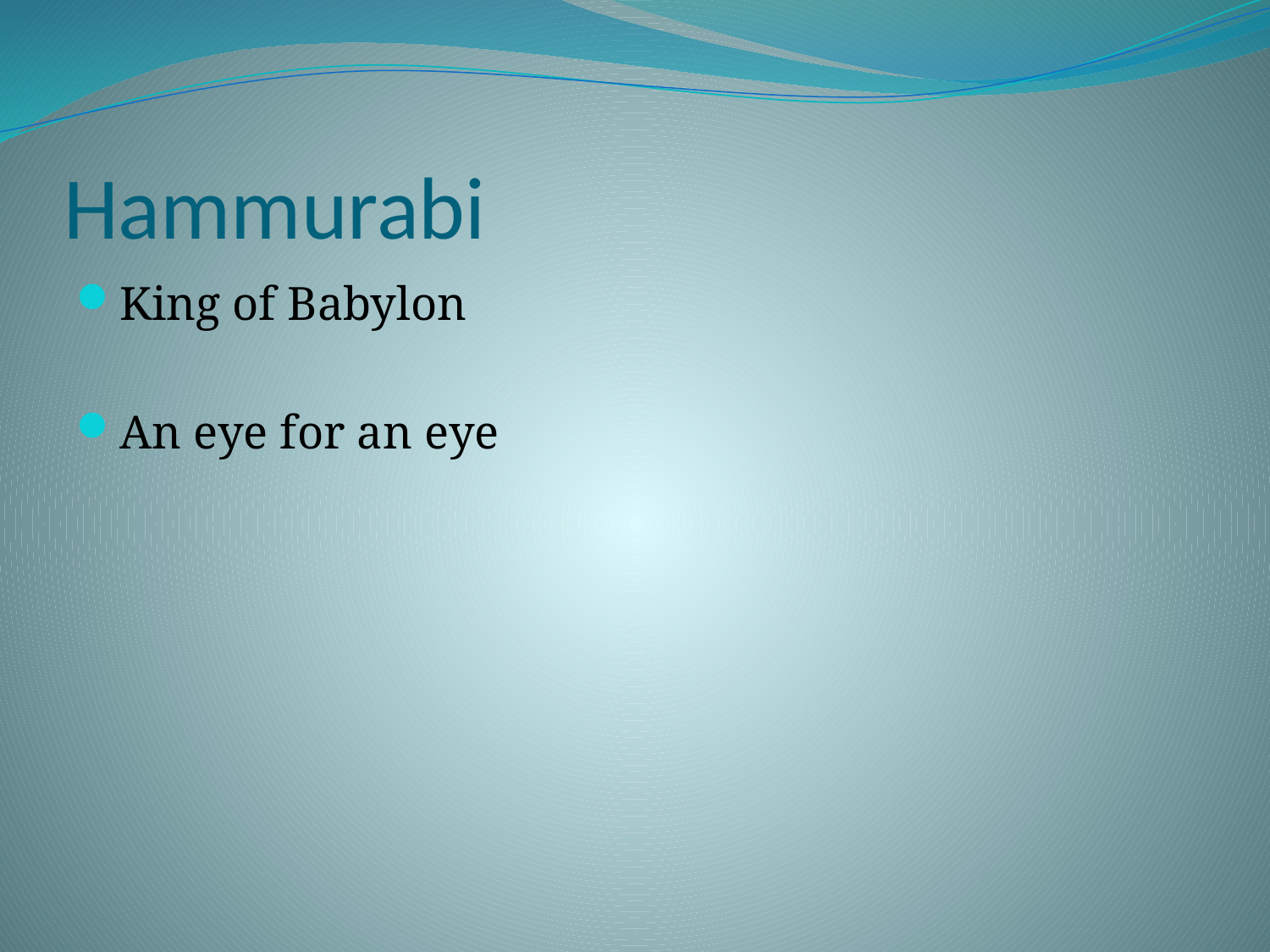

# Hammurabi
King of Babylon

An eye for an eye